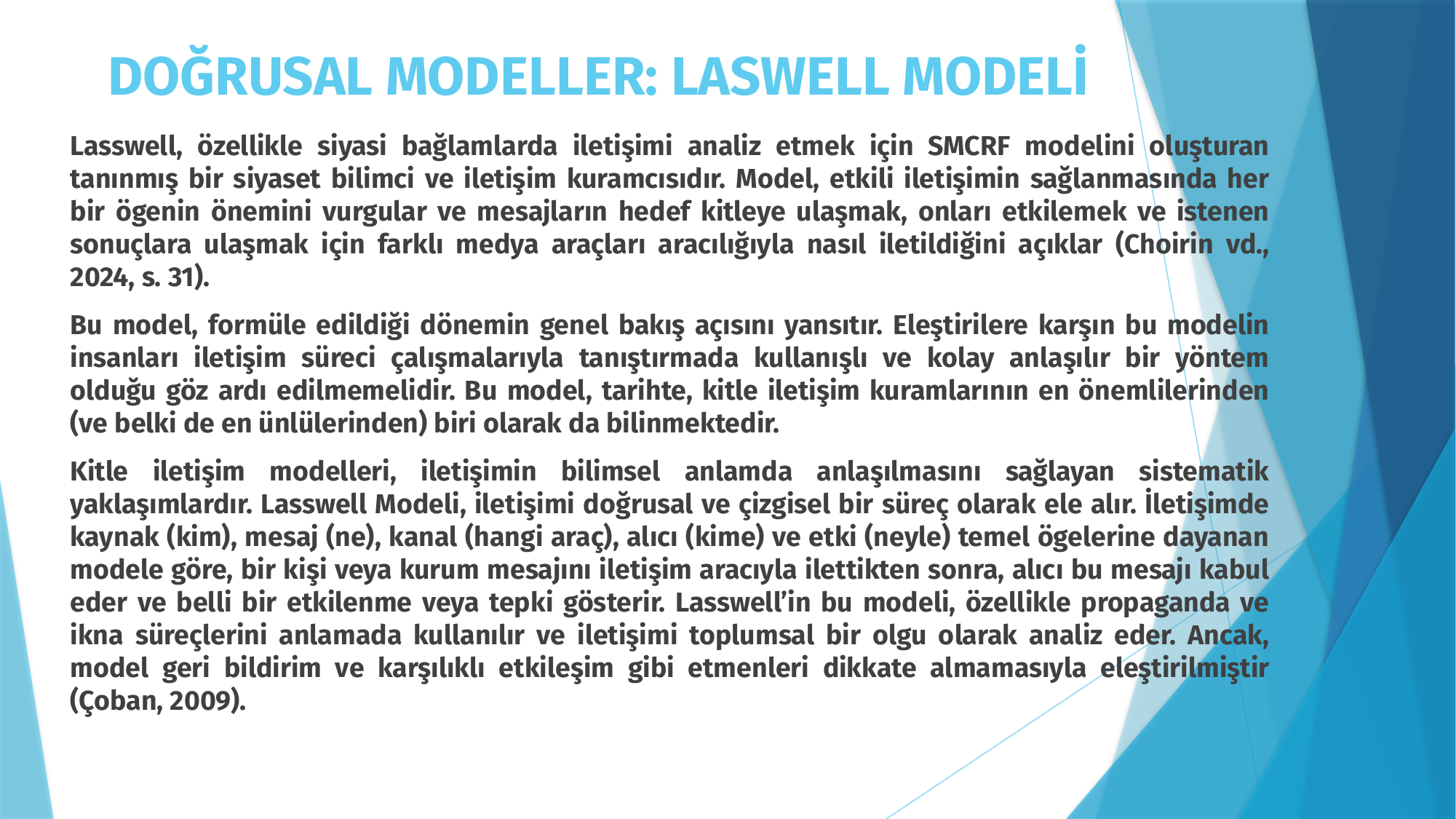

# DOĞRUSAL MODELLER: LASWELL MODELİ
Lasswell, özellikle siyasi bağlamlarda iletişimi analiz etmek için SMCRF modelini oluşturan tanınmış bir siyaset bilimci ve iletişim kuramcısıdır. Model, etkili iletişimin sağlanmasında her bir ögenin önemini vurgular ve mesajların hedef kitleye ulaşmak, onları etkilemek ve istenen sonuçlara ulaşmak için farklı medya araçları aracılığıyla nasıl iletildiğini açıklar (Choirin vd., 2024, s. 31).
Bu model, formüle edildiği dönemin genel bakış açısını yansıtır. Eleştirilere karşın bu modelin insanları iletişim süreci çalışmalarıyla tanıştırmada kullanışlı ve kolay anlaşılır bir yöntem olduğu göz ardı edilmemelidir. Bu model, tarihte, kitle iletişim kuramlarının en önemlilerinden (ve belki de en ünlülerinden) biri olarak da bilinmektedir.
Kitle iletişim modelleri, iletişimin bilimsel anlamda anlaşılmasını sağlayan sistematik yaklaşımlardır. Lasswell Modeli, iletişimi doğrusal ve çizgisel bir süreç olarak ele alır. İletişimde kaynak (kim), mesaj (ne), kanal (hangi araç), alıcı (kime) ve etki (neyle) temel ögelerine dayanan modele göre, bir kişi veya kurum mesajını iletişim aracıyla ilettikten sonra, alıcı bu mesajı kabul eder ve belli bir etkilenme veya tepki gösterir. Lasswell’in bu modeli, özellikle propaganda ve ikna süreçlerini anlamada kullanılır ve iletişimi toplumsal bir olgu olarak analiz eder. Ancak, model geri bildirim ve karşılıklı etkileşim gibi etmenleri dikkate almamasıyla eleştirilmiştir (Çoban, 2009).